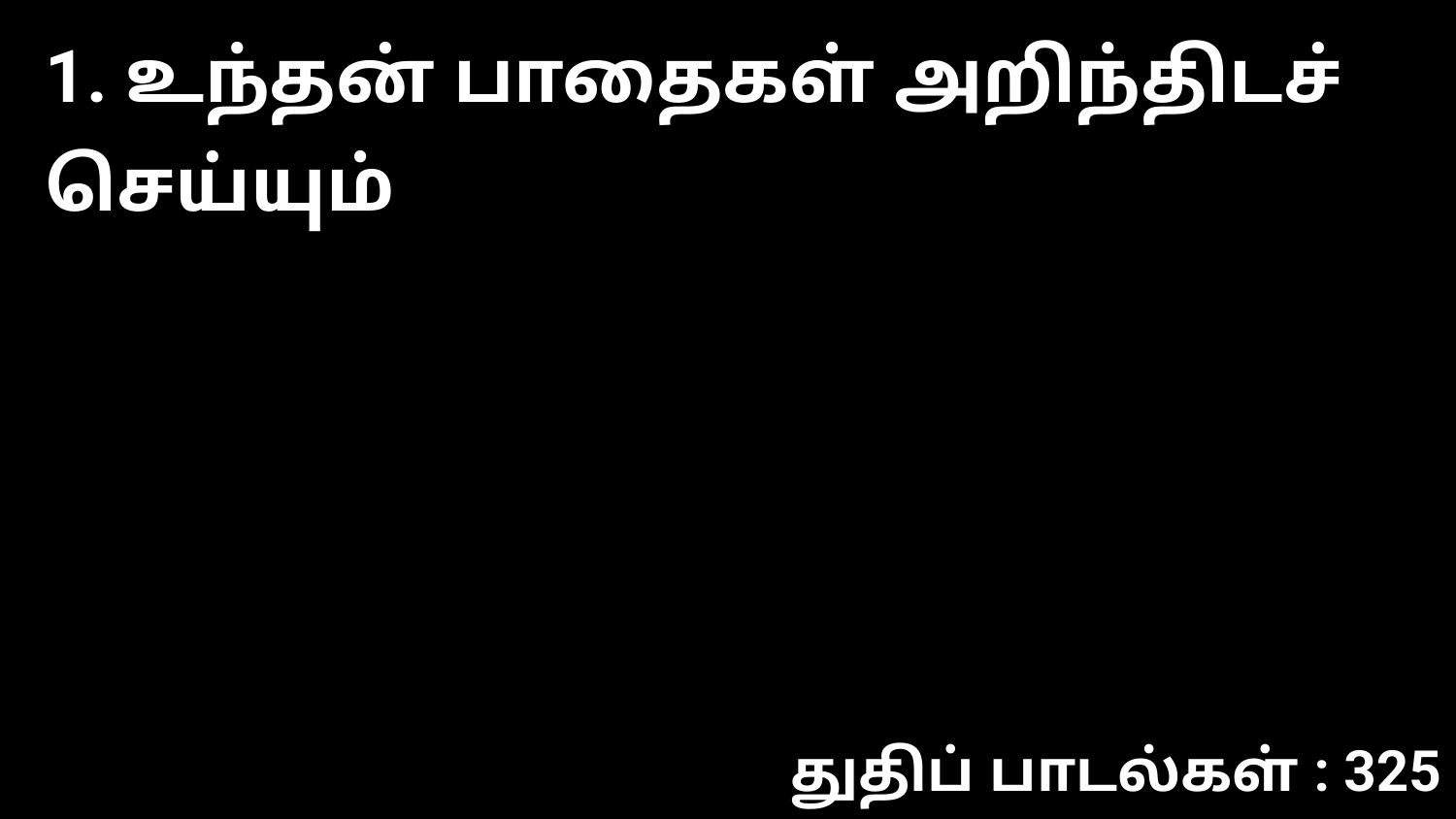

1. உந்தன் பாதைகள் அறிந்திடச் செய்யும்
துதிப் பாடல்கள் : 325